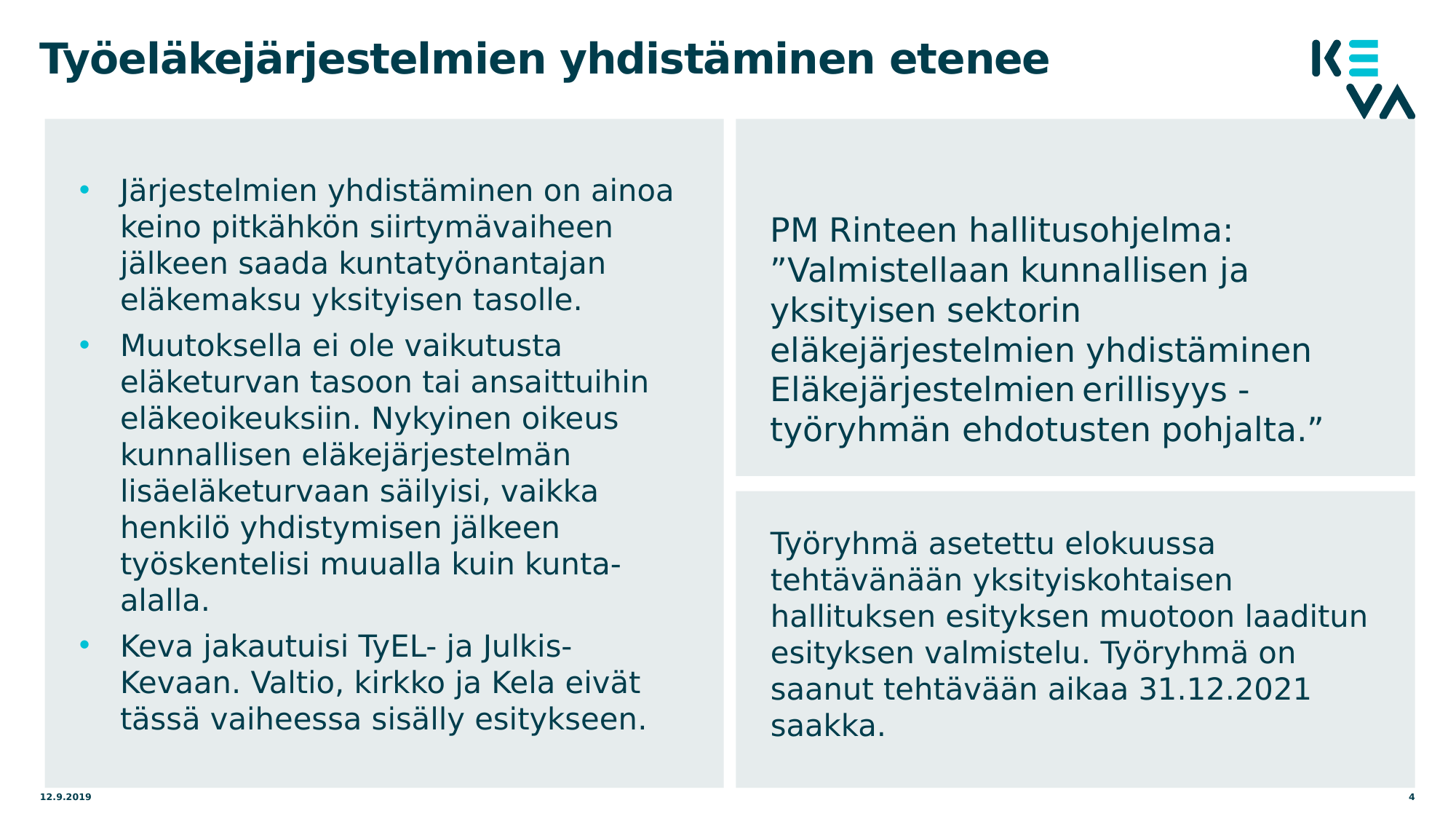

# Työeläkejärjestelmien yhdistäminen etenee
Järjestelmien yhdistäminen on ainoa keino pitkähkön siirtymävaiheen jälkeen saada kuntatyönantajan eläkemaksu yksityisen tasolle.
Muutoksella ei ole vaikutusta eläketurvan tasoon tai ansaittuihin eläkeoikeuksiin. Nykyinen oikeus kunnallisen eläkejärjestelmän lisäeläketurvaan säilyisi, vaikka henkilö yhdistymisen jälkeen työskentelisi muualla kuin kunta-alalla.
Keva jakautuisi TyEL- ja Julkis-Kevaan. Valtio, kirkko ja Kela eivät tässä vaiheessa sisälly esitykseen.

PM Rinteen hallitusohjelma: ”Valmistellaan kunnallisen ja yksityisen sektorin eläkejärjestelmien yhdistäminen Eläkejärjestelmien erillisyys -työryhmän ehdotusten pohjalta.”

Työryhmä asetettu elokuussa tehtävänään yksityiskohtaisen hallituksen esityksen muotoon laaditun esityksen valmistelu. Työryhmä on saanut tehtävään aikaa 31.12.2021 saakka.
12.9.2019
4